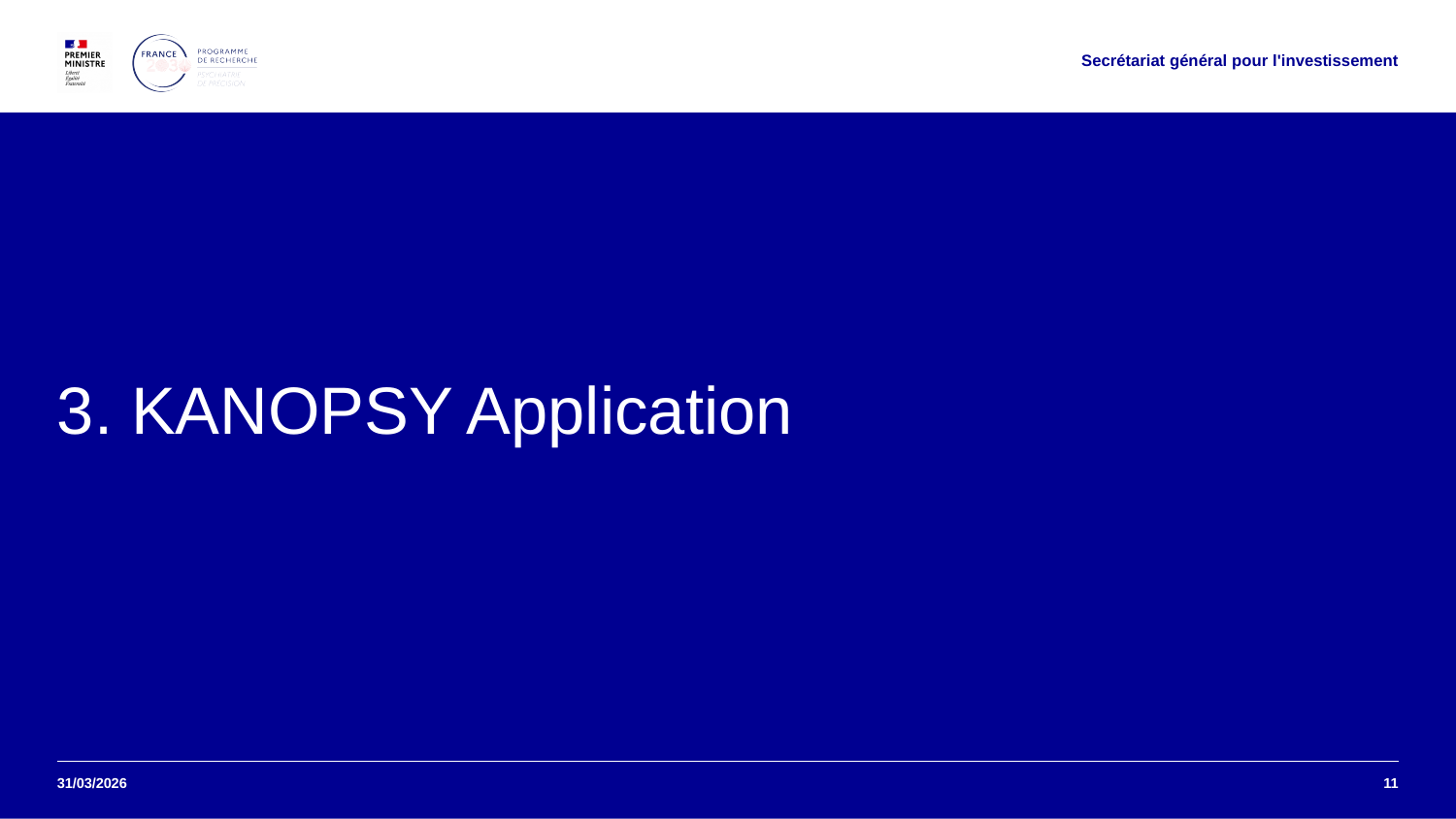

Secrétariat général pour l'investissement
# 3. KANOPSY Application
31/03/2026
11